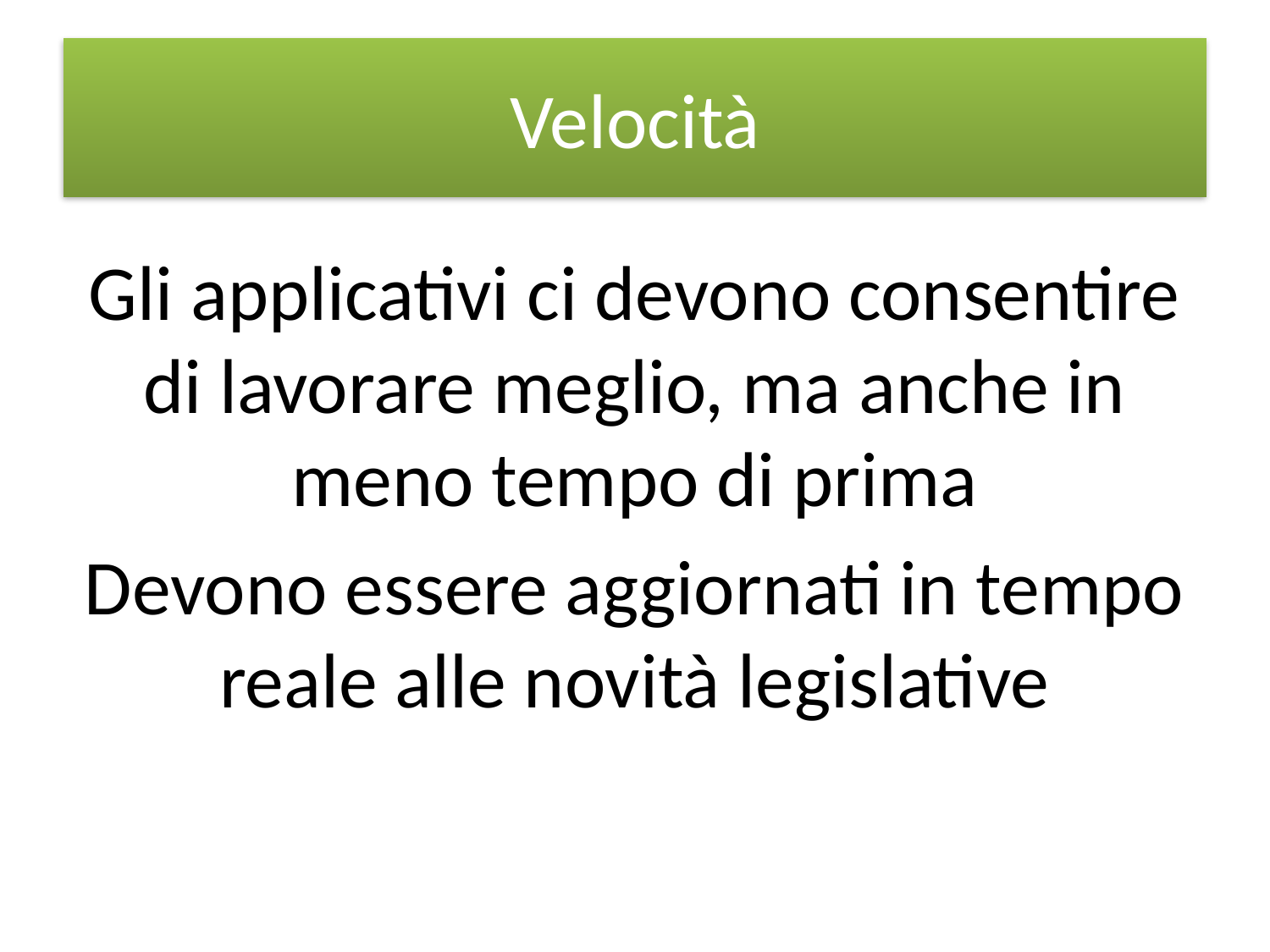

# Velocità
Gli applicativi ci devono consentire di lavorare meglio, ma anche in meno tempo di prima
Devono essere aggiornati in tempo reale alle novità legislative